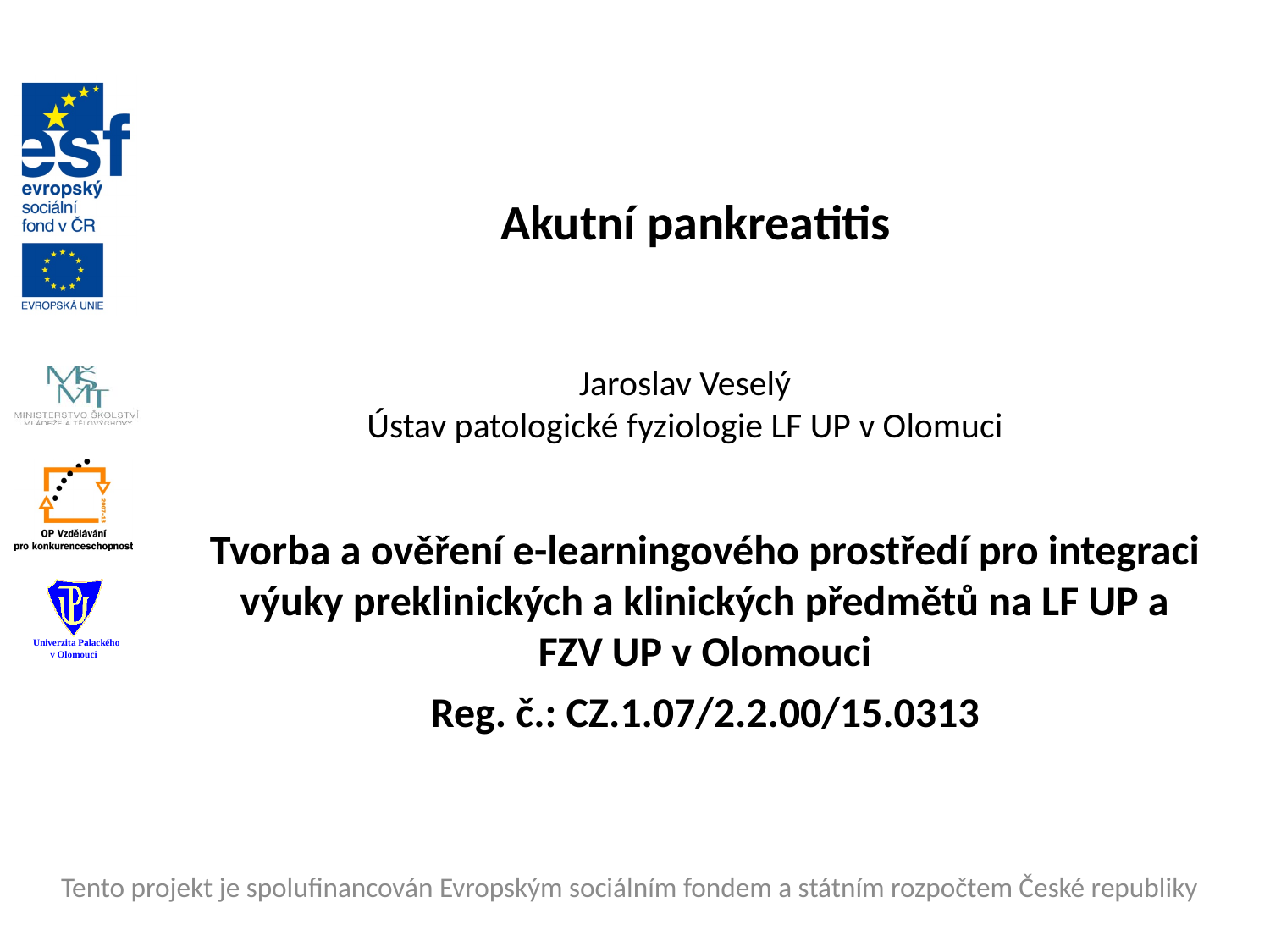

Akutní pankreatitis
# Jaroslav Veselý Ústav patologické fyziologie LF UP v Olomuci
Tento projekt je spolufinancován Evropským sociálním fondem a státním rozpočtem České republiky